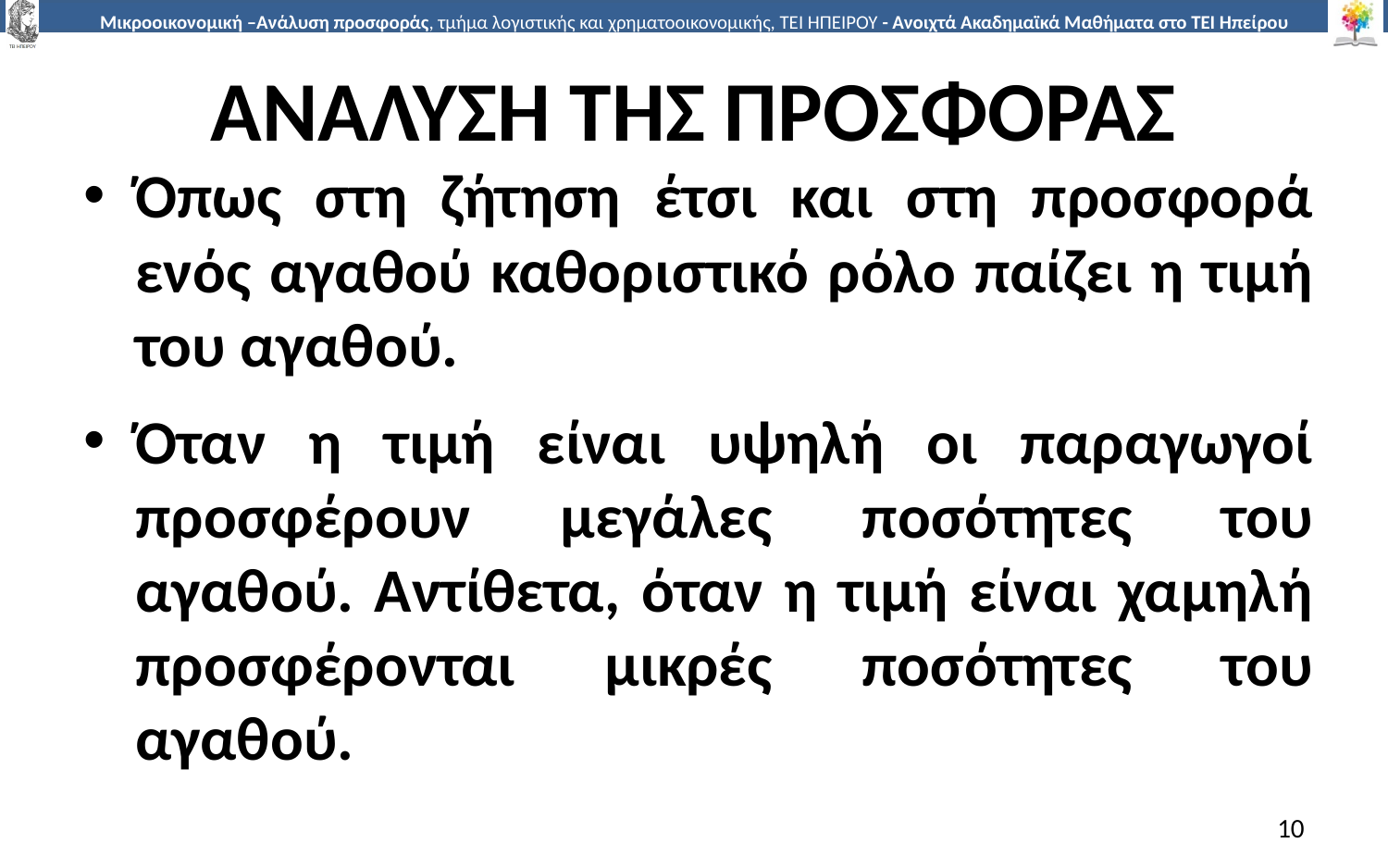

# ΑΝΑΛΥΣΗ ΤΗΣ ΠΡΟΣΦΟΡΑΣ
Όπως στη ζήτηση έτσι και στη προσφορά ενός αγαθού καθοριστικό ρόλο παίζει η τιµή του αγαθού.
Όταν η τιµή είναι υψηλή οι παραγωγοί προσφέρουν μεγάλες ποσότητες του αγαθού. Αντίθετα, όταν η τιµή είναι χαµηλή προσφέρονται µικρές ποσότητες του αγαθού.

10